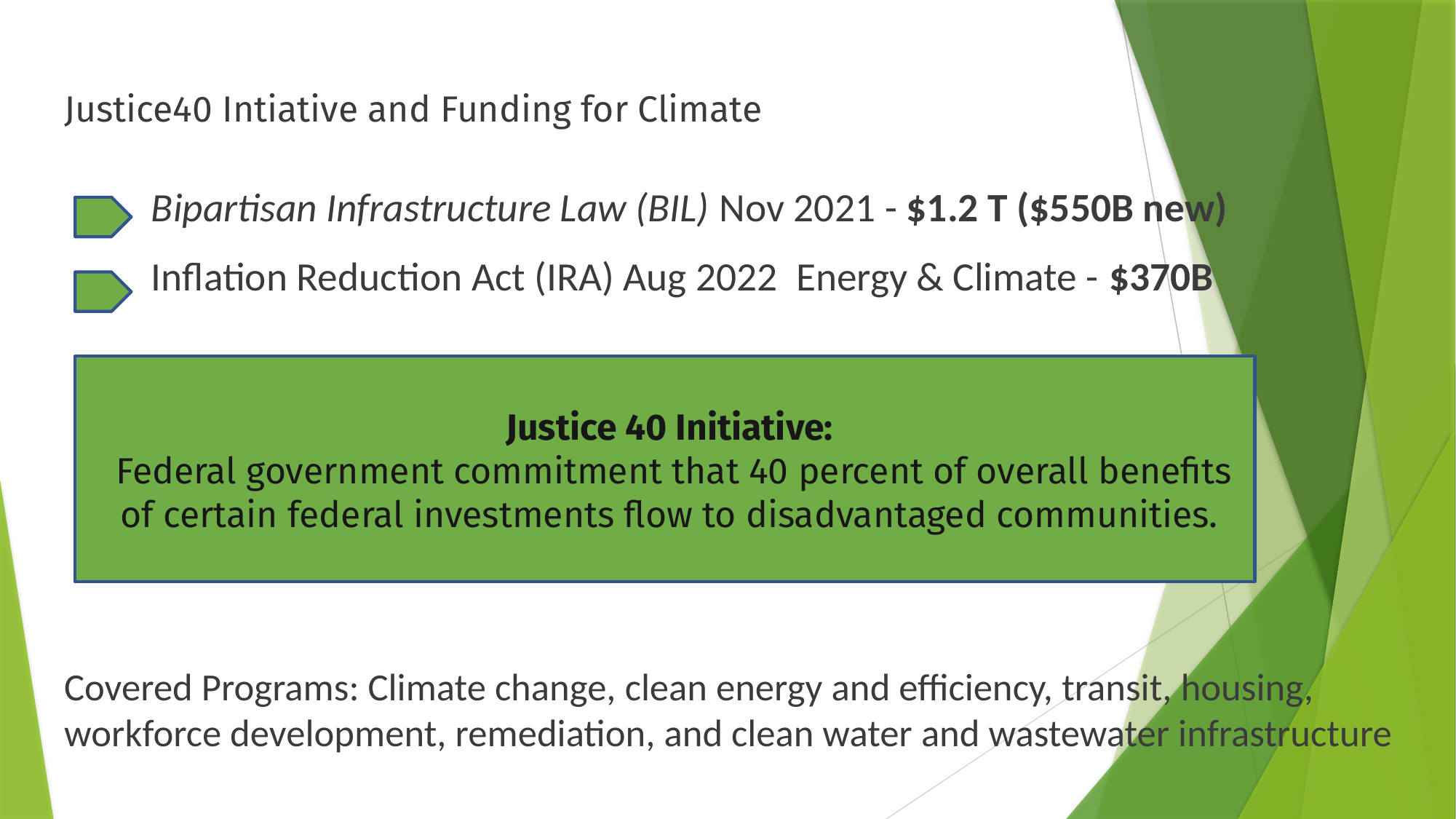

# Justice40 Intiative and Funding for Climate
Bipartisan Infrastructure Law (BIL) Nov 2021 - $1.2 T ($550B new)
Inflation Reduction Act (IRA) Aug 2022  Energy & Climate - $370B
infrastructure

Justice 40 Initiative:
Federal government commitment that 40 percent of overall benefits of certain federal investments flow to disadvantaged communities.
Co
Covered Programs: Climate change, clean energy and efficiency, transit, housing, workforce development, remediation, and clean water and wastewater infrastructure